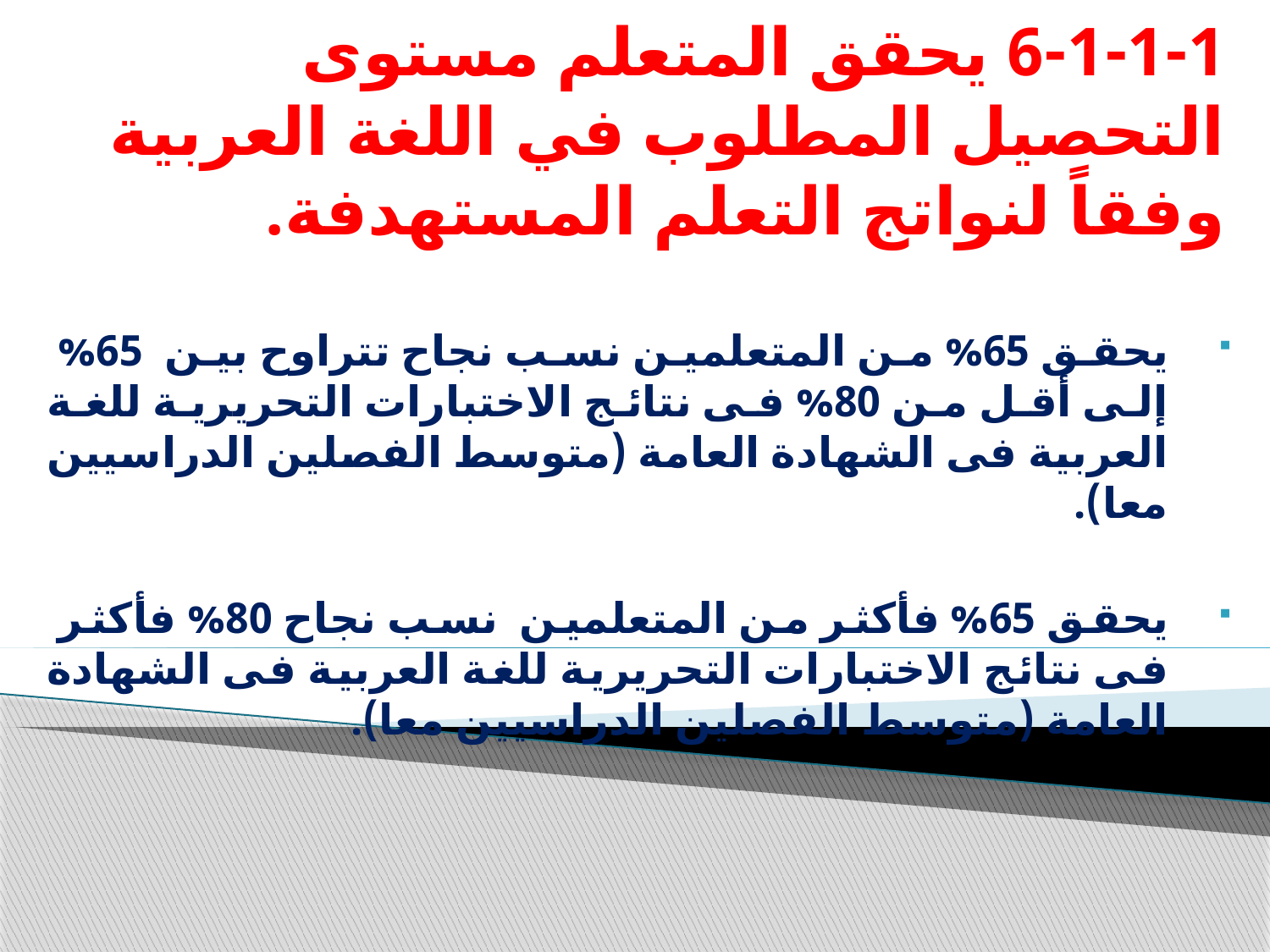

# 6-1-1-1 يحقق المتعلم مستوى التحصيل المطلوب في اللغة العربية وفقاً لنواتج التعلم المستهدفة.
يحقق 65% من المتعلمين نسب نجاح تتراوح بين  65%  إلى أقل من 80% فى نتائج الاختبارات التحريرية للغة العربية فى الشهادة العامة (متوسط الفصلين الدراسيين معا).

يحقق 65% فأكثر من المتعلمين  نسب نجاح 80% فأكثر  فى نتائج الاختبارات التحريرية للغة العربية فى الشهادة العامة (متوسط الفصلين الدراسيين معا).